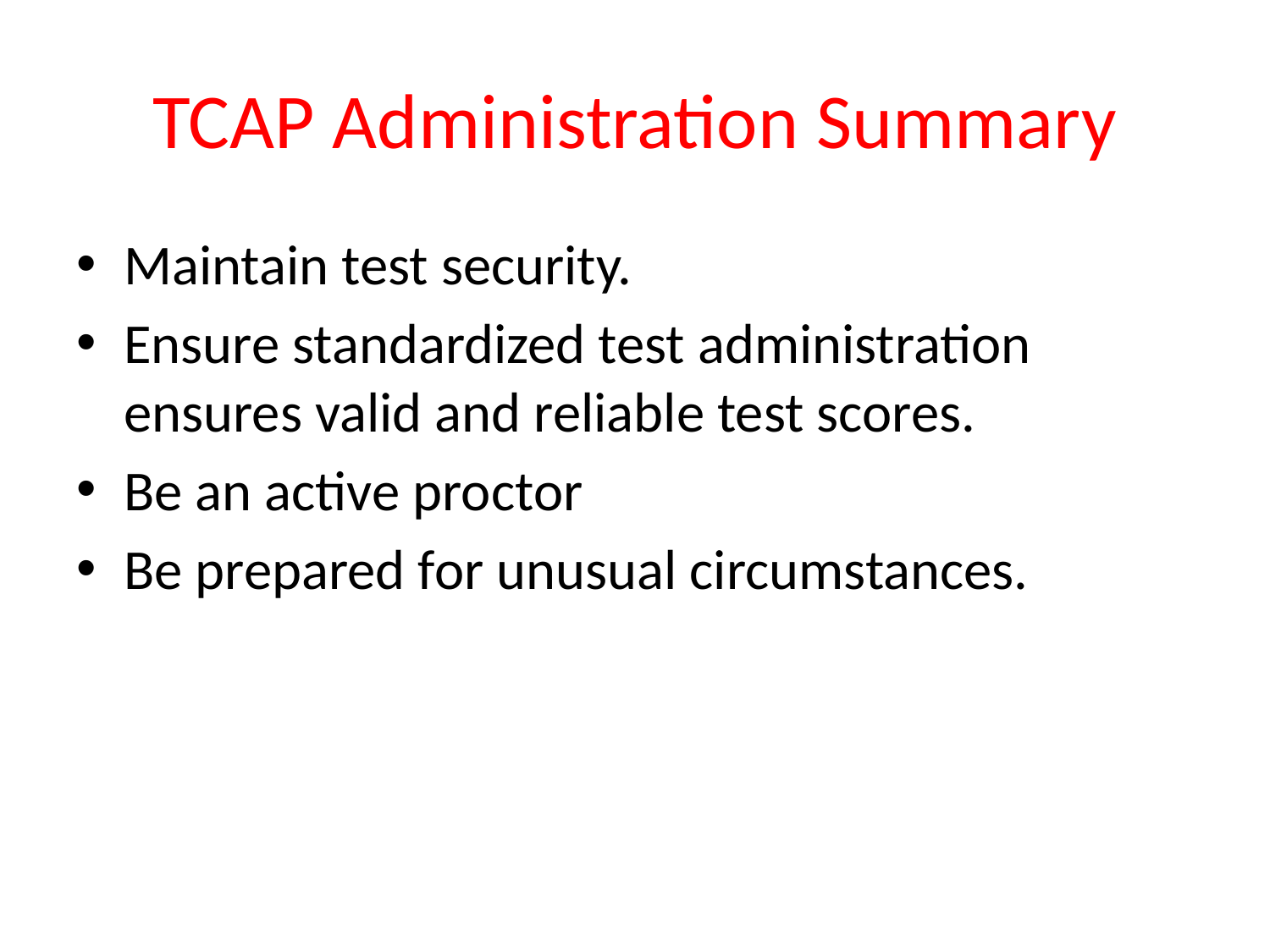

# TCAP Administration Summary
Maintain test security.
Ensure standardized test administration ensures valid and reliable test scores.
Be an active proctor
Be prepared for unusual circumstances.